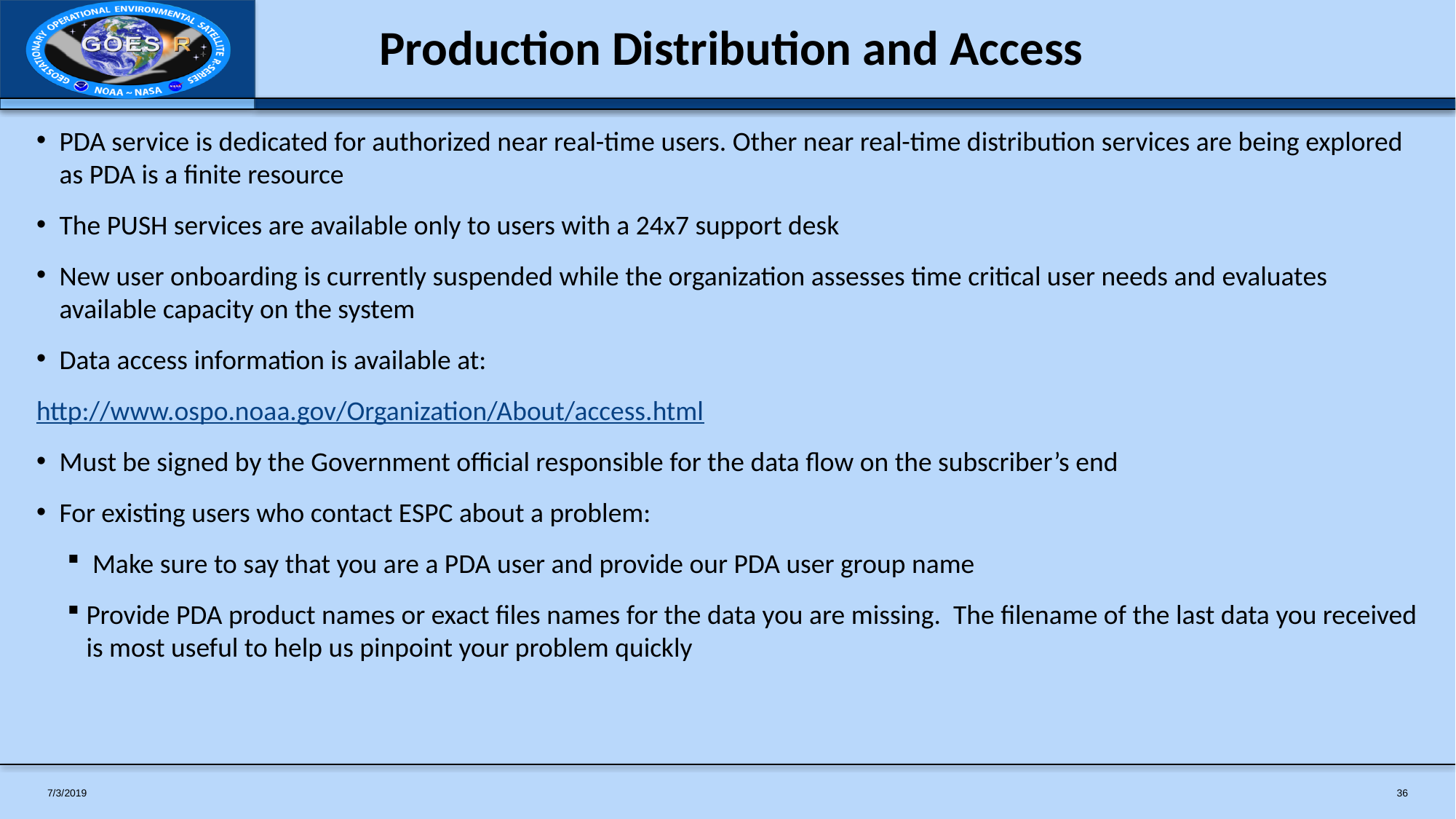

# Production Distribution and Access
PDA service is dedicated for authorized near real-time users. Other near real-time distribution services are being explored as PDA is a finite resource
The PUSH services are available only to users with a 24x7 support desk
New user onboarding is currently suspended while the organization assesses time critical user needs and evaluates available capacity on the system
Data access information is available at:
http://www.ospo.noaa.gov/Organization/About/access.html
Must be signed by the Government official responsible for the data flow on the subscriber’s end
For existing users who contact ESPC about a problem:
 Make sure to say that you are a PDA user and provide our PDA user group name
Provide PDA product names or exact files names for the data you are missing.  The filename of the last data you received is most useful to help us pinpoint your problem quickly

7/3/2019
36